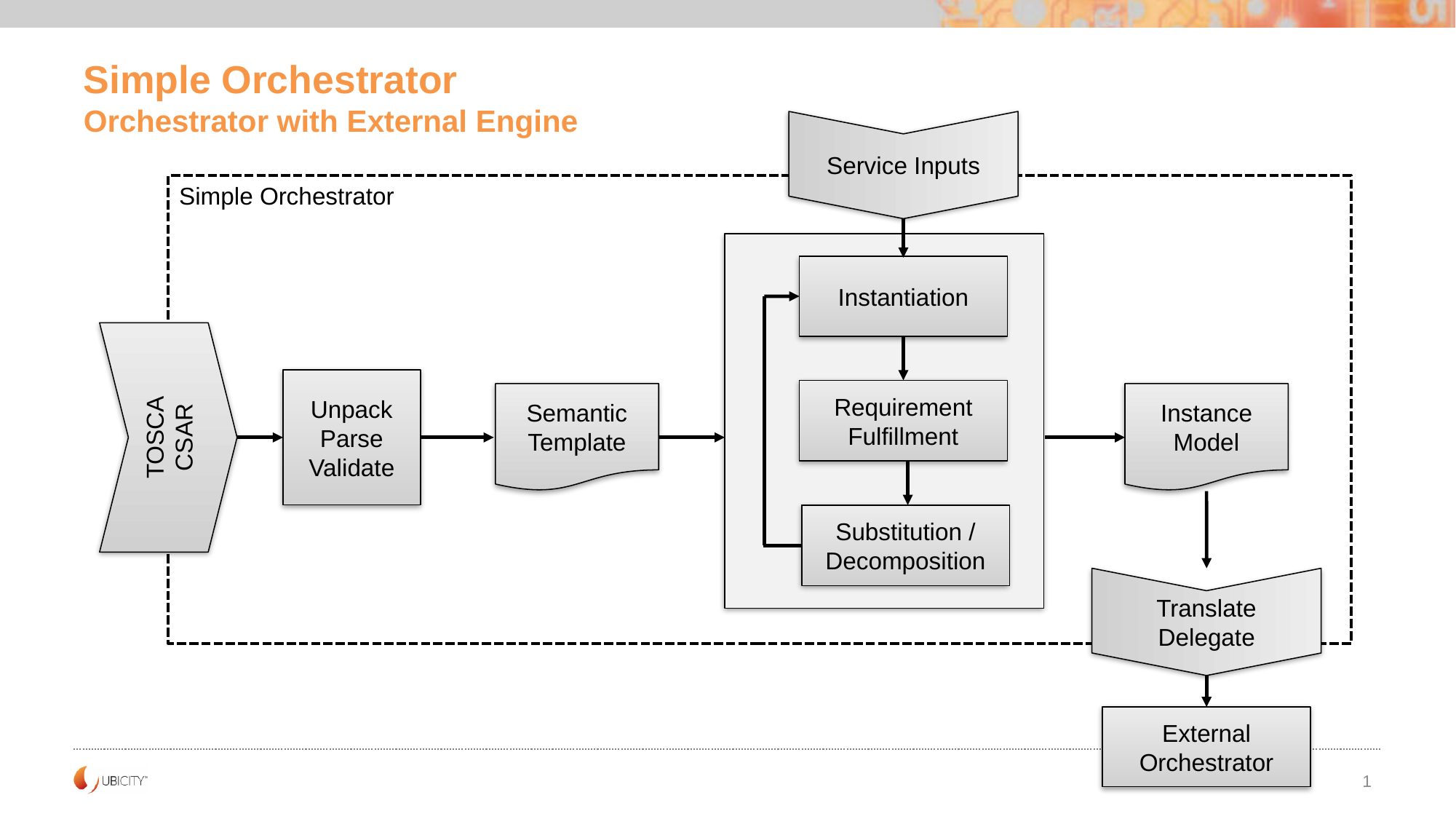

# Simple Orchestrator Orchestrator with External Engine
Service Inputs
Simple Orchestrator

Instantiation
TOSCA
CSAR
Unpack Parse Validate
Requirement Fulfillment
Semantic Template
Instance Model
Substitution / Decomposition
Translate
Delegate
External Orchestrator
1